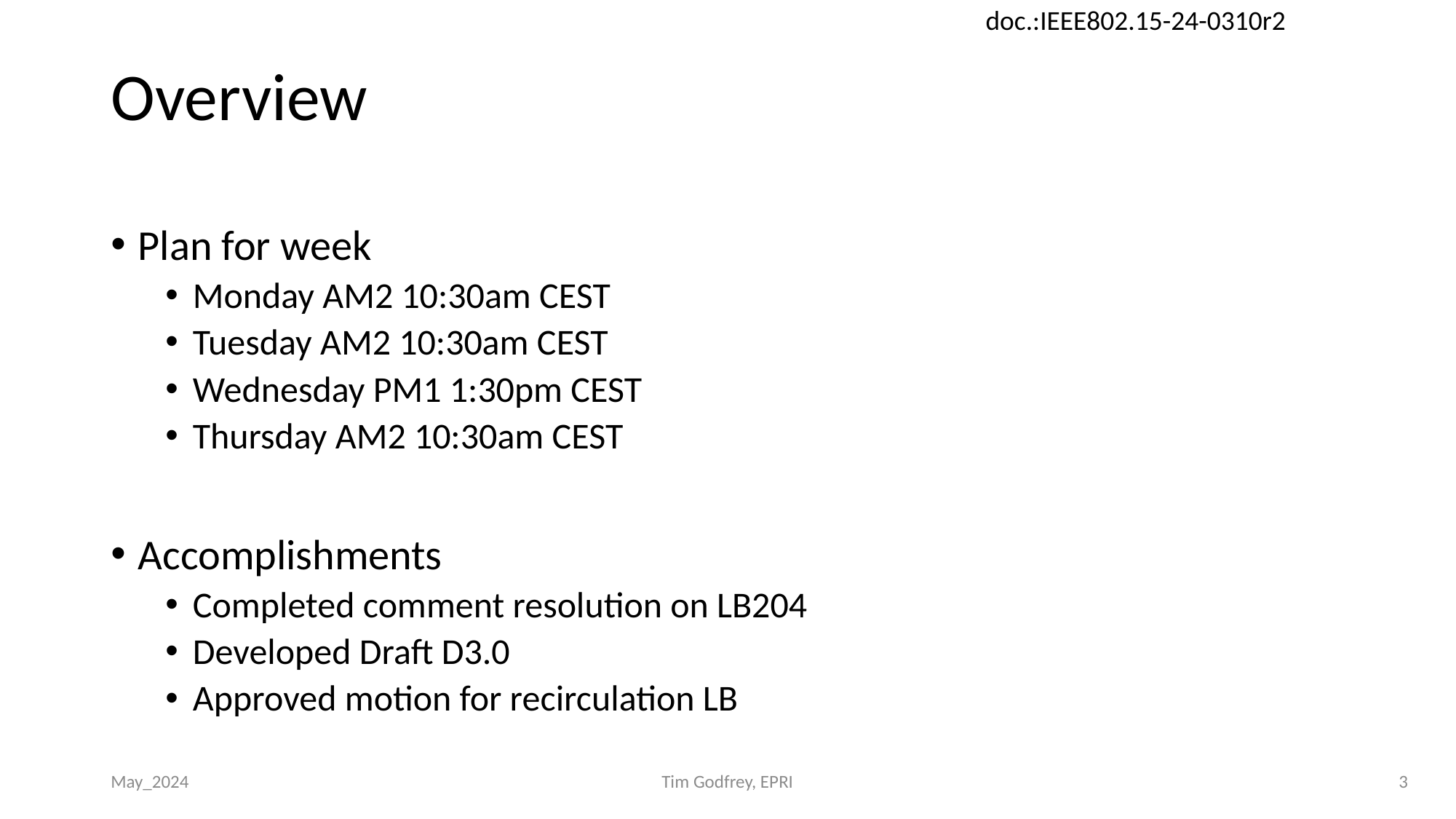

# Overview
Plan for week
Monday AM2 10:30am CEST
Tuesday AM2 10:30am CEST
Wednesday PM1 1:30pm CEST
Thursday AM2 10:30am CEST

Accomplishments
Completed comment resolution on LB204
Developed Draft D3.0
Approved motion for recirculation LB

May_2024
Tim Godfrey, EPRI
3